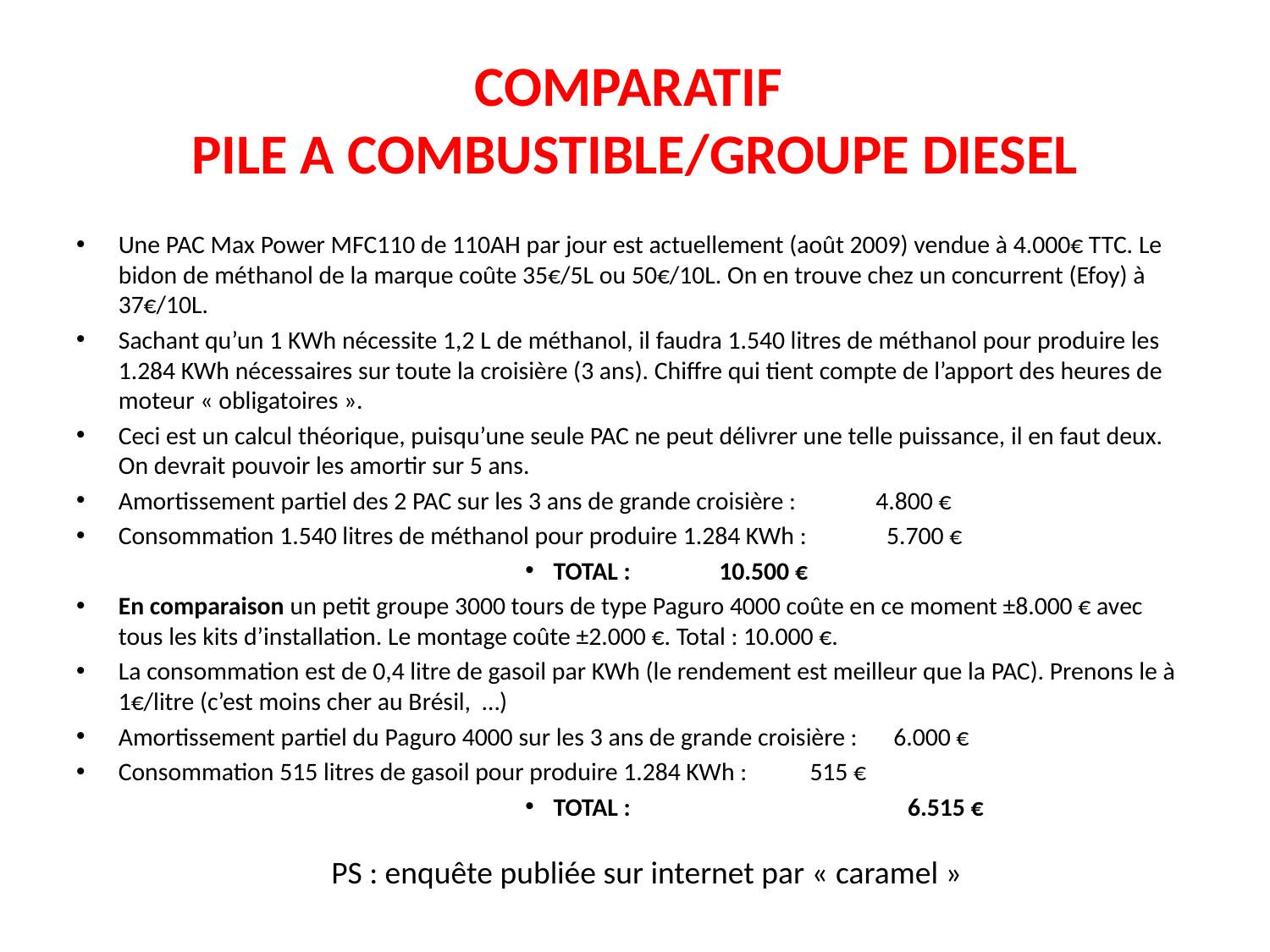

# COMPARATIF PILE A COMBUSTIBLE/GROUPE DIESEL
Une PAC Max Power MFC110 de 110AH par jour est actuellement (août 2009) vendue à 4.000€ TTC. Le bidon de méthanol de la marque coûte 35€/5L ou 50€/10L. On en trouve chez un concurrent (Efoy) à 37€/10L.
Sachant qu’un 1 KWh nécessite 1,2 L de méthanol, il faudra 1.540 litres de méthanol pour produire les 1.284 KWh nécessaires sur toute la croisière (3 ans). Chiffre qui tient compte de l’apport des heures de moteur « obligatoires ».
Ceci est un calcul théorique, puisqu’une seule PAC ne peut délivrer une telle puissance, il en faut deux. On devrait pouvoir les amortir sur 5 ans.
Amortissement partiel des 2 PAC sur les 3 ans de grande croisière :              4.800 €
Consommation 1.540 litres de méthanol pour produire 1.284 KWh :              5.700 €
TOTAL :         		 10.500 €
En comparaison un petit groupe 3000 tours de type Paguro 4000 coûte en ce moment ±8.000 € avec tous les kits d’installation. Le montage coûte ±2.000 €. Total : 10.000 €.
La consommation est de 0,4 litre de gasoil par KWh (le rendement est meilleur que la PAC). Prenons le à 1€/litre (c’est moins cher au Brésil,  …)
Amortissement partiel du Paguro 4000 sur les 3 ans de grande croisière : 	     6.000 €
Consommation 515 litres de gasoil pour produire 1.284 KWh : 		         515 €
TOTAL :                                         	      6.515 €

PS : enquête publiée sur internet par « caramel »